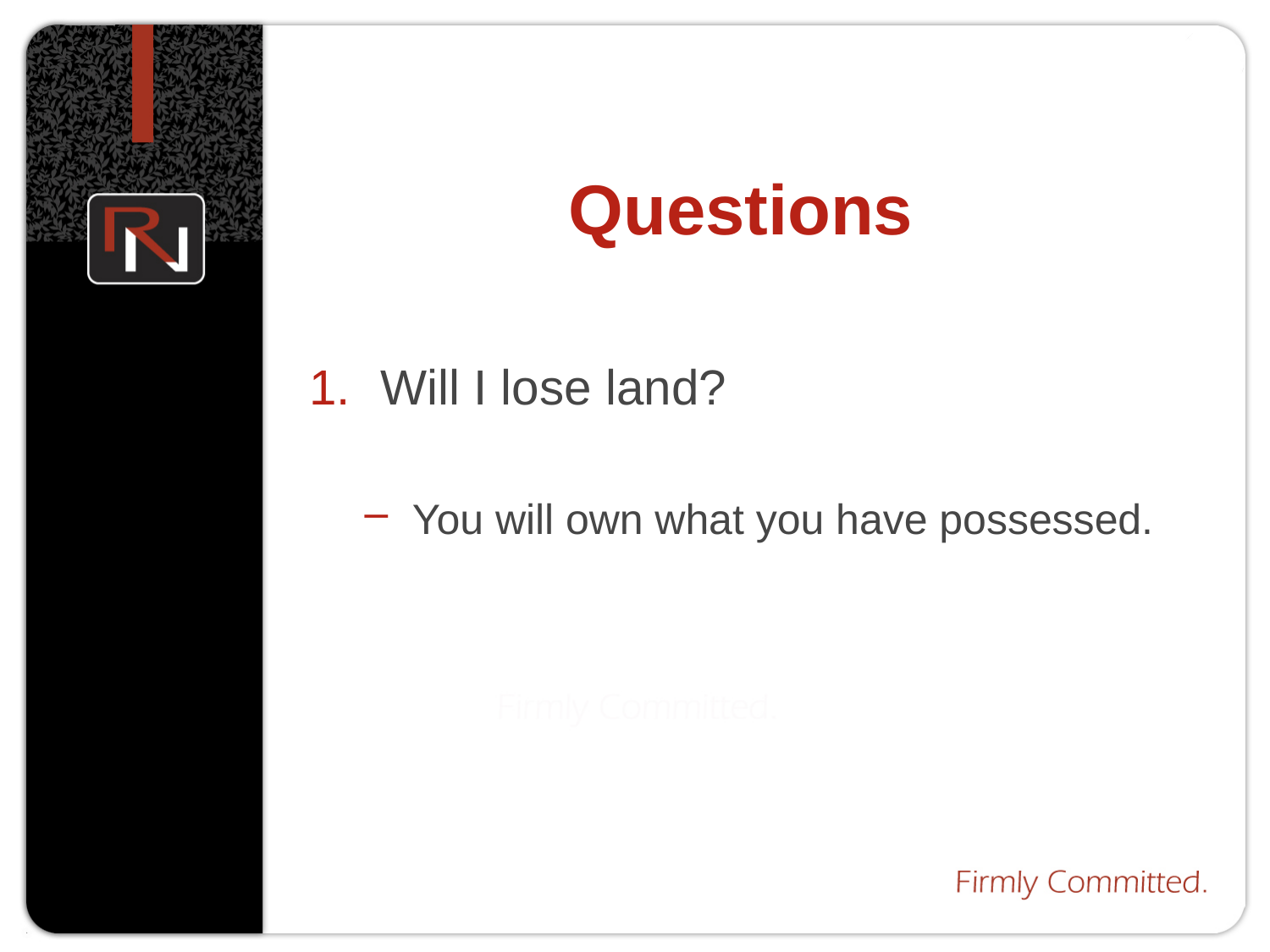

# Questions
Will I lose land?

You will own what you have possessed.